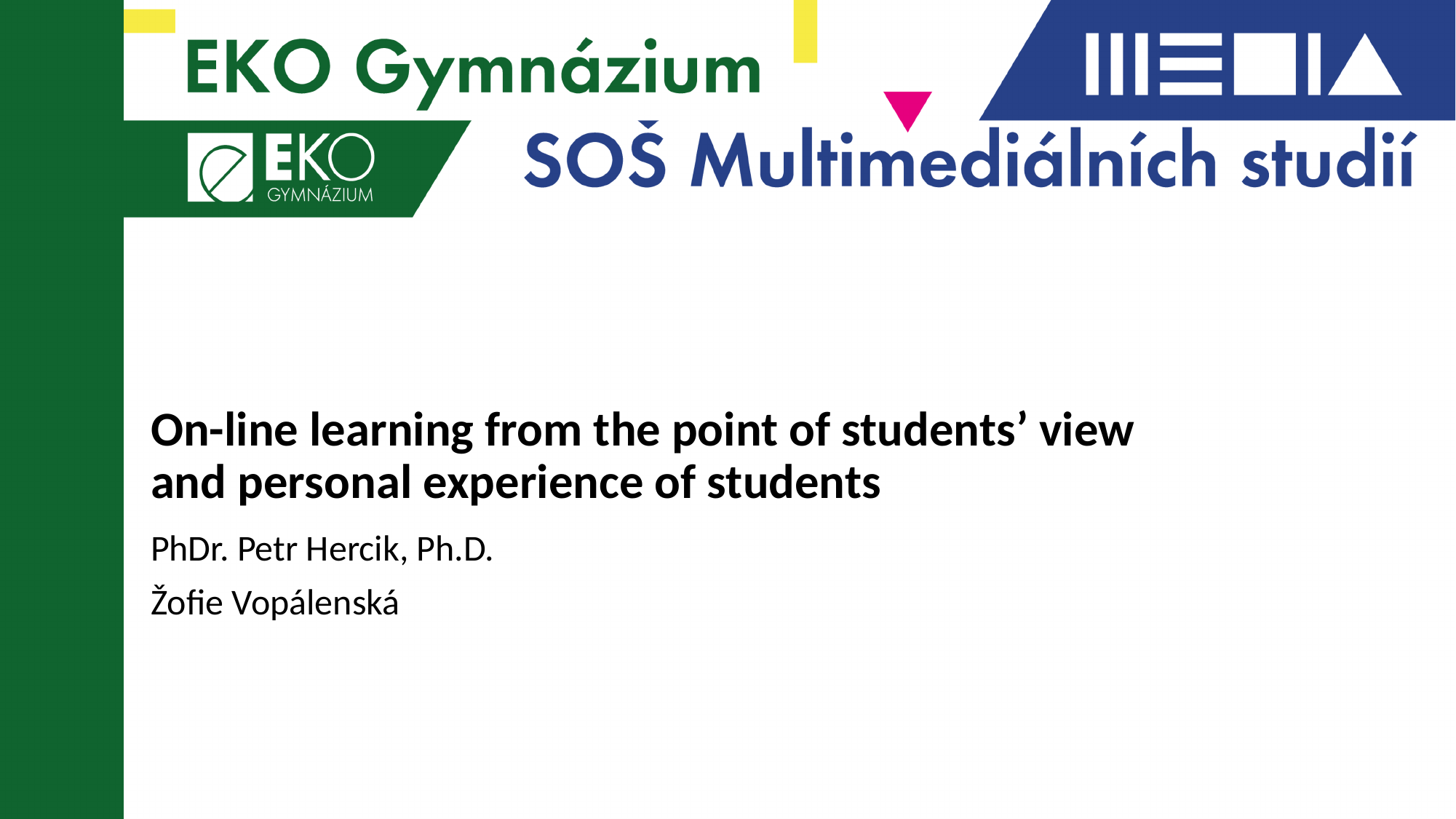

# On-line learning from the point of students’ view and personal experience of students
PhDr. Petr Hercik, Ph.D.
Žofie Vopálenská